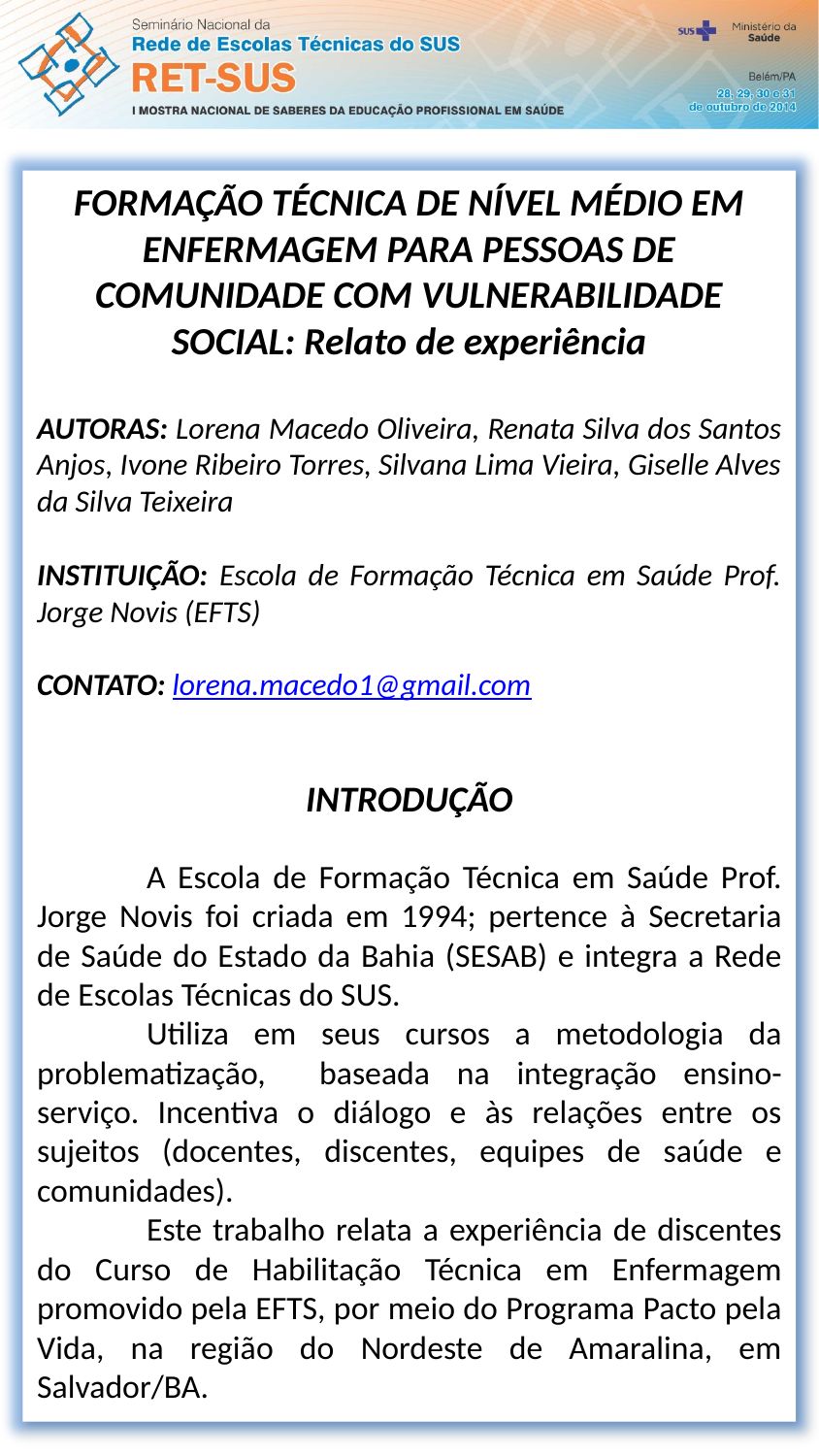

FORMAÇÃO TÉCNICA DE NÍVEL MÉDIO EM ENFERMAGEM PARA PESSOAS DE COMUNIDADE COM VULNERABILIDADE SOCIAL: Relato de experiência

AUTORAS: Lorena Macedo Oliveira, Renata Silva dos Santos Anjos, Ivone Ribeiro Torres, Silvana Lima Vieira, Giselle Alves da Silva Teixeira

INSTITUIÇÃO: Escola de Formação Técnica em Saúde Prof. Jorge Novis (EFTS)

CONTATO: lorena.macedo1@gmail.com

INTRODUÇÃO

A Escola de Formação Técnica em Saúde Prof. Jorge Novis foi criada em 1994; pertence à Secretaria de Saúde do Estado da Bahia (SESAB) e integra a Rede de Escolas Técnicas do SUS.
Utiliza em seus cursos a metodologia da problematização,  baseada na integração ensino-serviço. Incentiva o diálogo e às relações entre os sujeitos (docentes, discentes, equipes de saúde e comunidades).
Este trabalho relata a experiência de discentes do Curso de Habilitação Técnica em Enfermagem promovido pela EFTS, por meio do Programa Pacto pela Vida, na região do Nordeste de Amaralina, em Salvador/BA.